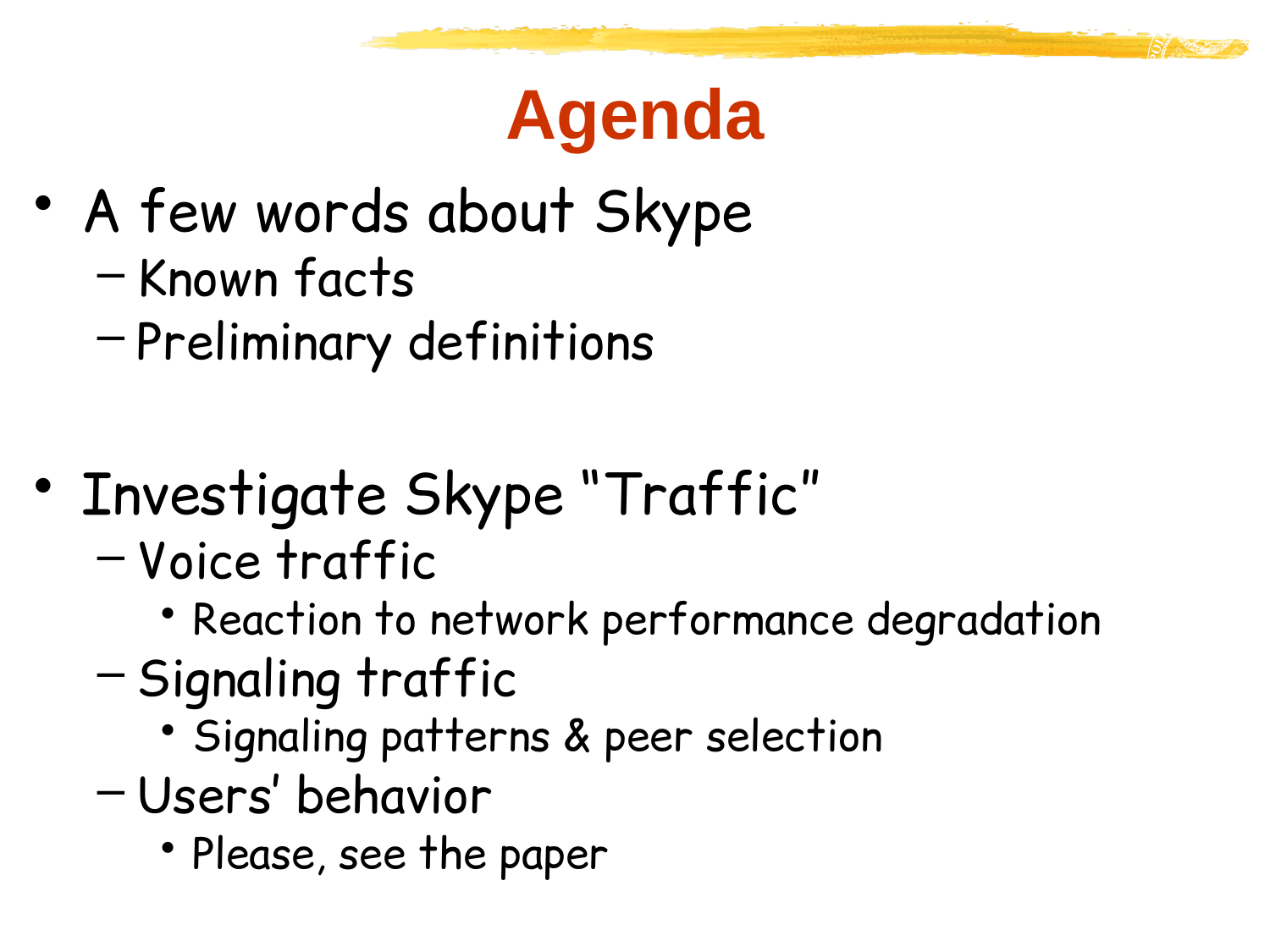

# Agenda
A few words about Skype
Known facts
Preliminary definitions

Investigate Skype “Traffic”
Voice traffic
Reaction to network performance degradation
Signaling traffic
Signaling patterns & peer selection
Users’ behavior
Please, see the paper